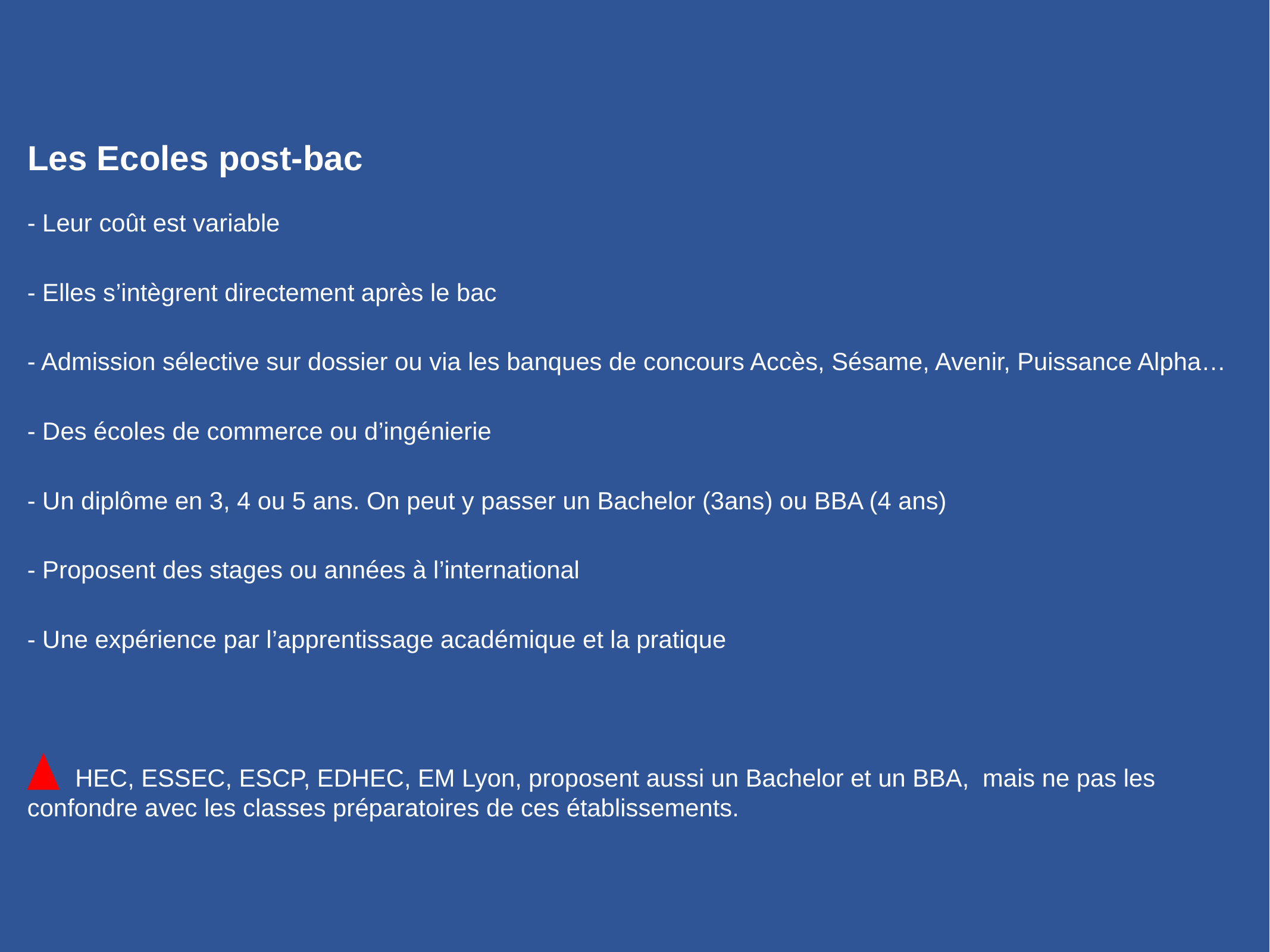

# Les Ecoles post-bac

- Leur coût est variable
- Elles s’intègrent directement après le bac
- Admission sélective sur dossier ou via les banques de concours Accès, Sésame, Avenir, Puissance Alpha…
- Des écoles de commerce ou d’ingénierie
- Un diplôme en 3, 4 ou 5 ans. On peut y passer un Bachelor (3ans) ou BBA (4 ans)
- Proposent des stages ou années à l’international
- Une expérience par l’apprentissage académique et la pratique

       HEC, ESSEC, ESCP, EDHEC, EM Lyon, proposent aussi un Bachelor et un BBA,  mais ne pas les confondre avec les classes préparatoires de ces établissements.